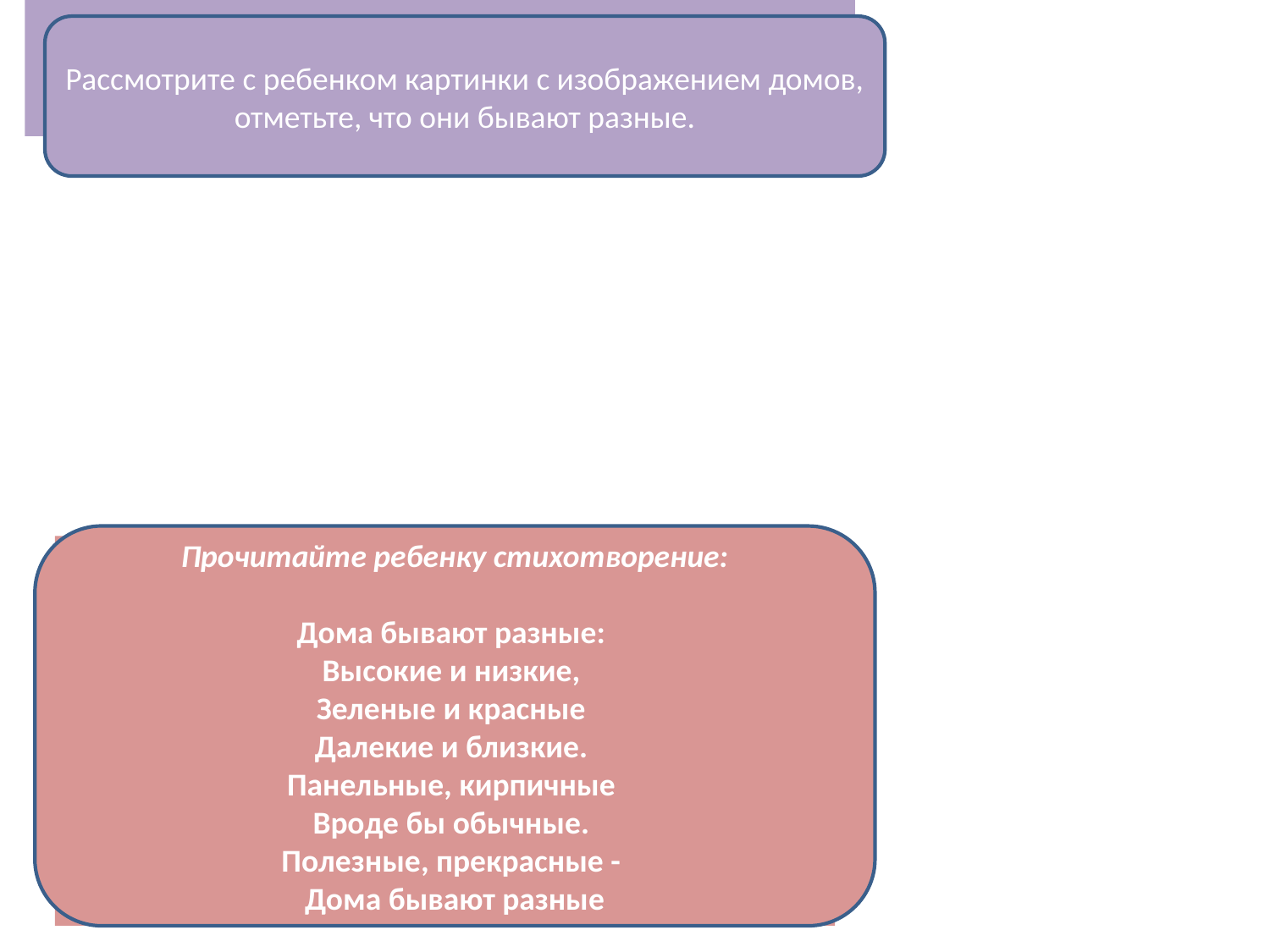

# Рассмотрите с ребенком картинки с изображением домов, отметьте, что они бывают разные.
Рассмотрите с ребенком картинки с изображением домов, отметьте, что они бывают разные.
Прочитайте ребенку стихотворение:

Дома бывают разные:
Высокие и низкие,
Зеленые и красные
Далекие и близкие.
Панельные, кирпичные
Вроде бы обычные.
Полезные, прекрасные -
Дома бывают разные
Прочитайте ребенку стихотворение:

Дома бывают разные:
Высокие и низкие,
Зеленые и красные
Далекие и близкие.
Панельные, кирпичные
Вроде бы обычные.
Полезные, прекрасные -
Дома бывают разные